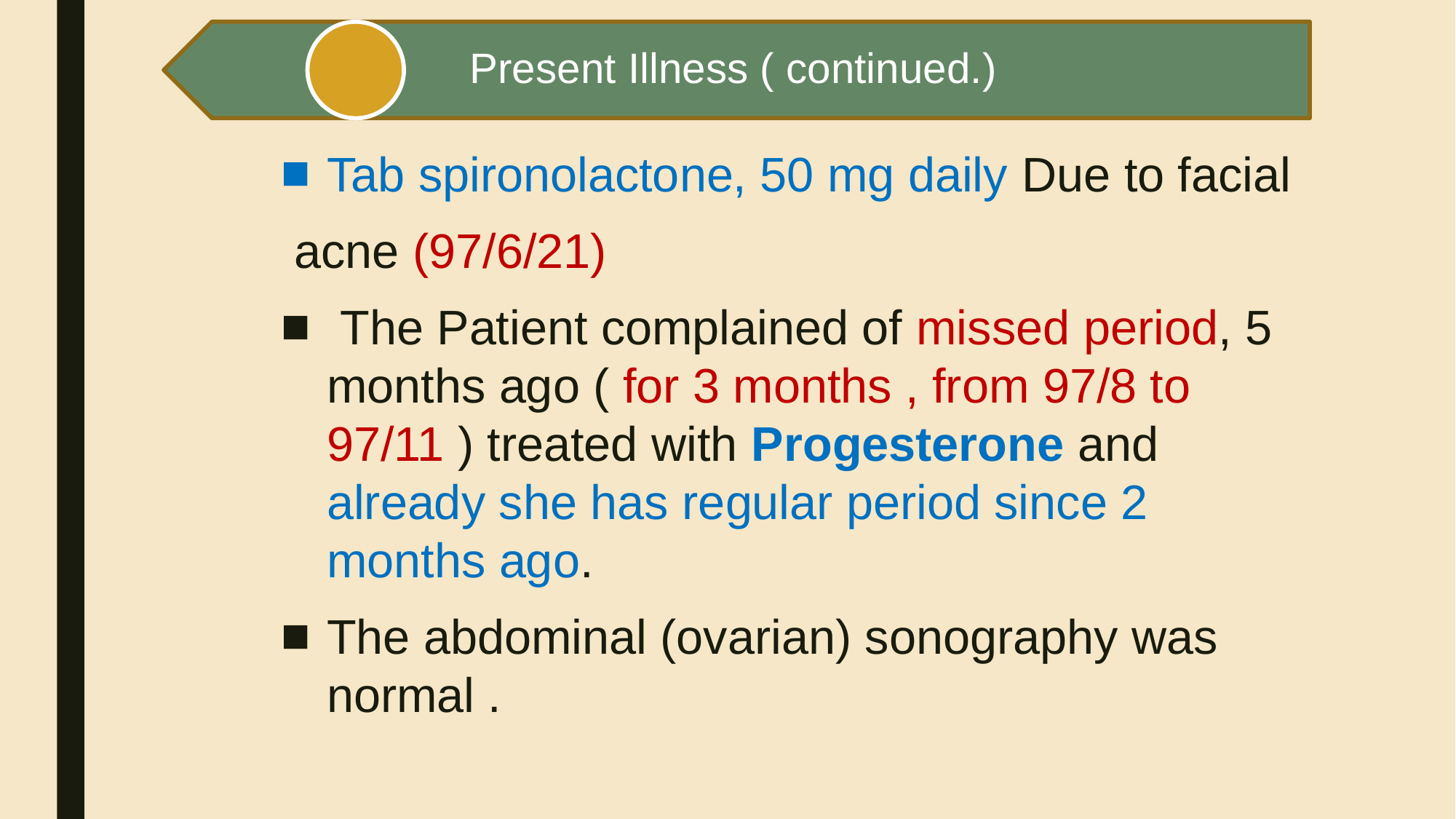

Present Illness ( continued.)
Tab spironolactone, 50 mg daily Due to facial
 acne (97/6/21)
 The Patient complained of missed period, 5 months ago ( for 3 months , from 97/8 to 97/11 ) treated with Progesterone and already she has regular period since 2 months ago.
The abdominal (ovarian) sonography was normal .